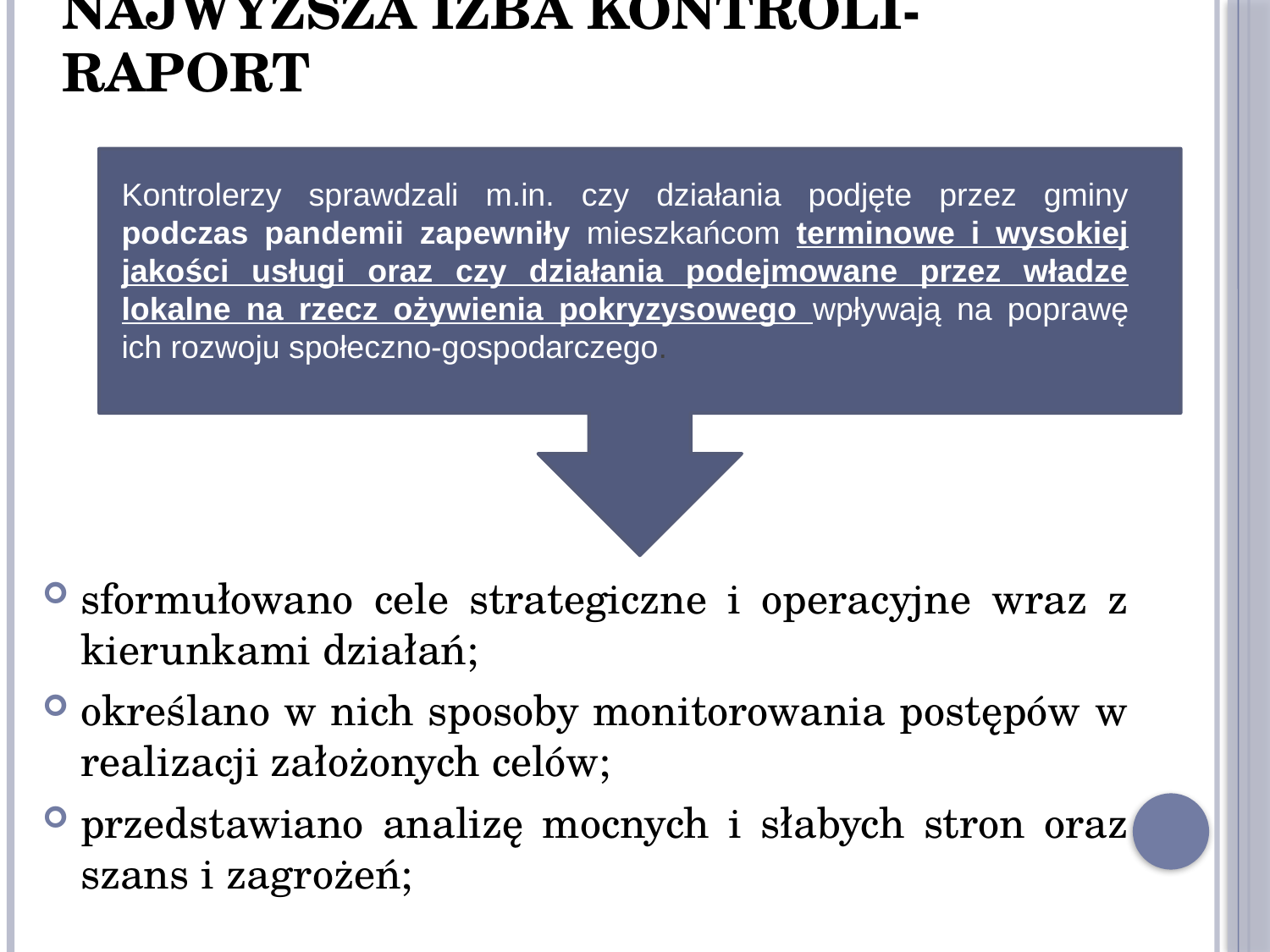

# Najwyższa Izba kontroli- raport

Kontrolerzy sprawdzali m.in. czy działania podjęte przez gminy podczas pandemii zapewniły mieszkańcom terminowe i wysokiej jakości usługi oraz czy działania podejmowane przez władze lokalne na rzecz ożywienia pokryzysowego wpływają na poprawę ich rozwoju społeczno-gospodarczego.
sformułowano cele strategiczne i operacyjne wraz z kierunkami działań;
określano w nich sposoby monitorowania postępów w realizacji założonych celów;
przedstawiano analizę mocnych i słabych stron oraz szans i zagrożeń;